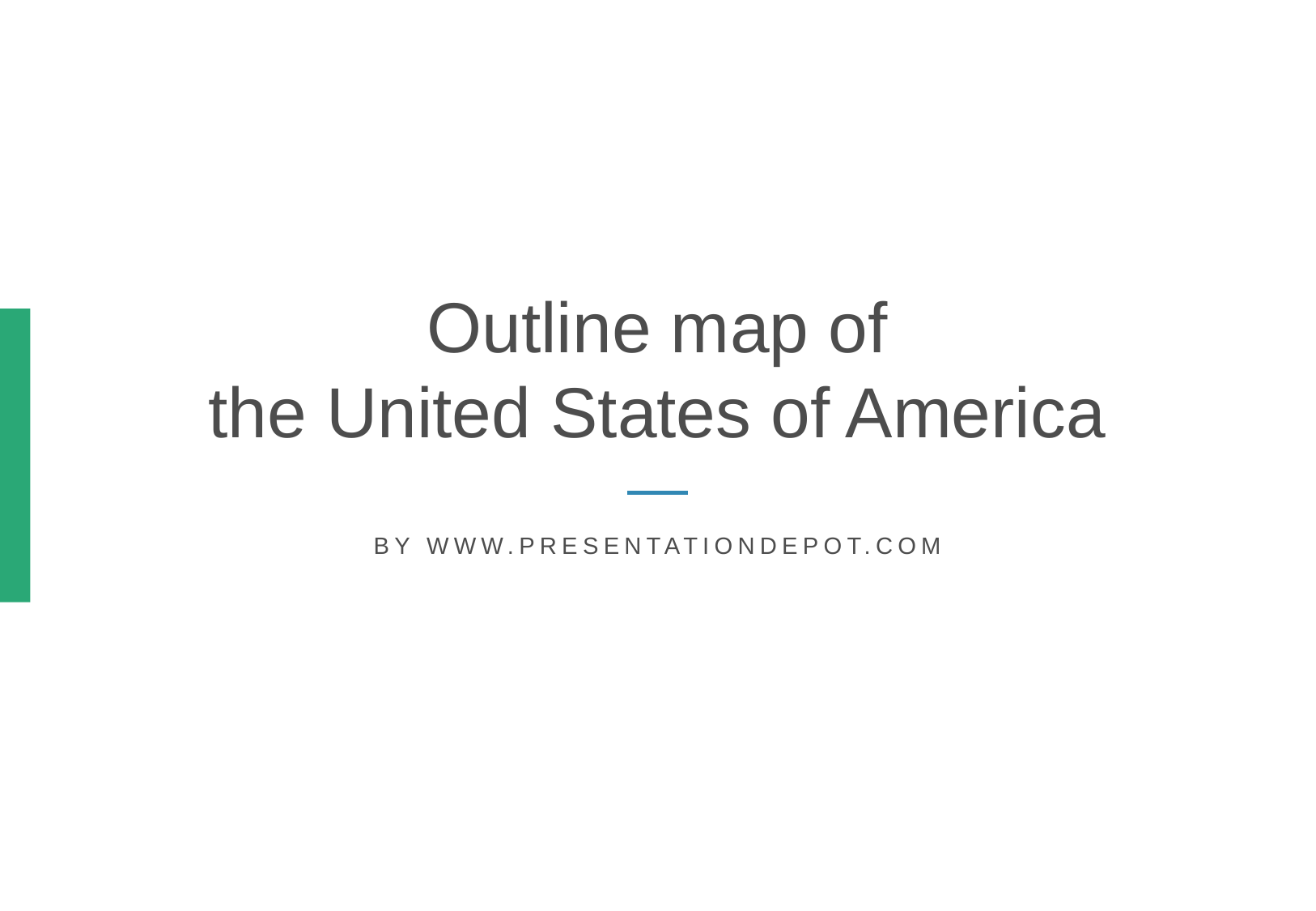

Outline map of
the United States of America
By www.presentationdepot.com